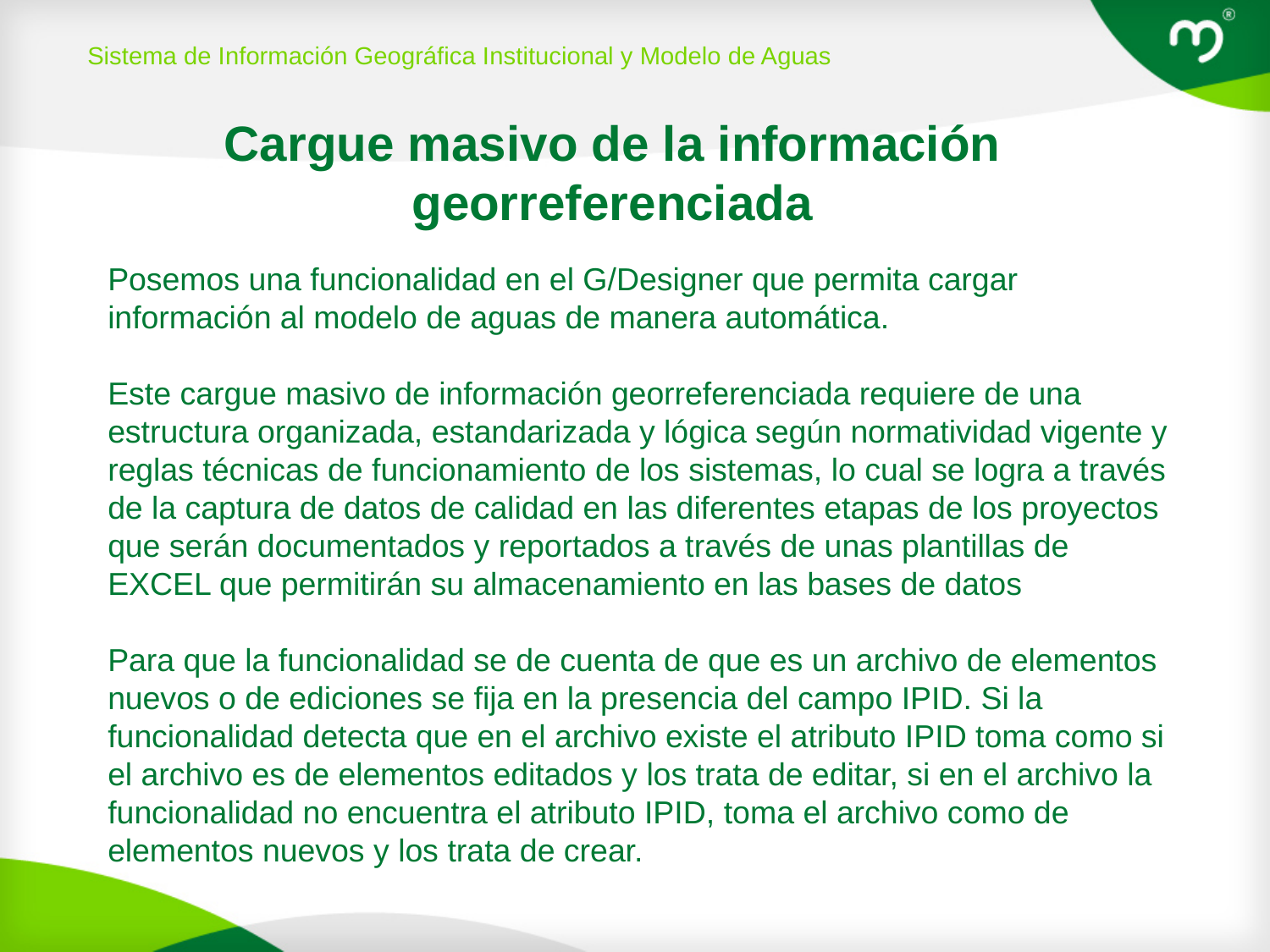

Sistema de Información Geográfica Institucional y Modelo de Aguas
Cargue masivo de la información georreferenciada
# Posemos una funcionalidad en el G/Designer que permita cargar información al modelo de aguas de manera automática. Este cargue masivo de información georreferenciada requiere de una estructura organizada, estandarizada y lógica según normatividad vigente y reglas técnicas de funcionamiento de los sistemas, lo cual se logra a través de la captura de datos de calidad en las diferentes etapas de los proyectos que serán documentados y reportados a través de unas plantillas de EXCEL que permitirán su almacenamiento en las bases de datos Para que la funcionalidad se de cuenta de que es un archivo de elementos nuevos o de ediciones se fija en la presencia del campo IPID. Si la funcionalidad detecta que en el archivo existe el atributo IPID toma como si el archivo es de elementos editados y los trata de editar, si en el archivo la funcionalidad no encuentra el atributo IPID, toma el archivo como de elementos nuevos y los trata de crear.